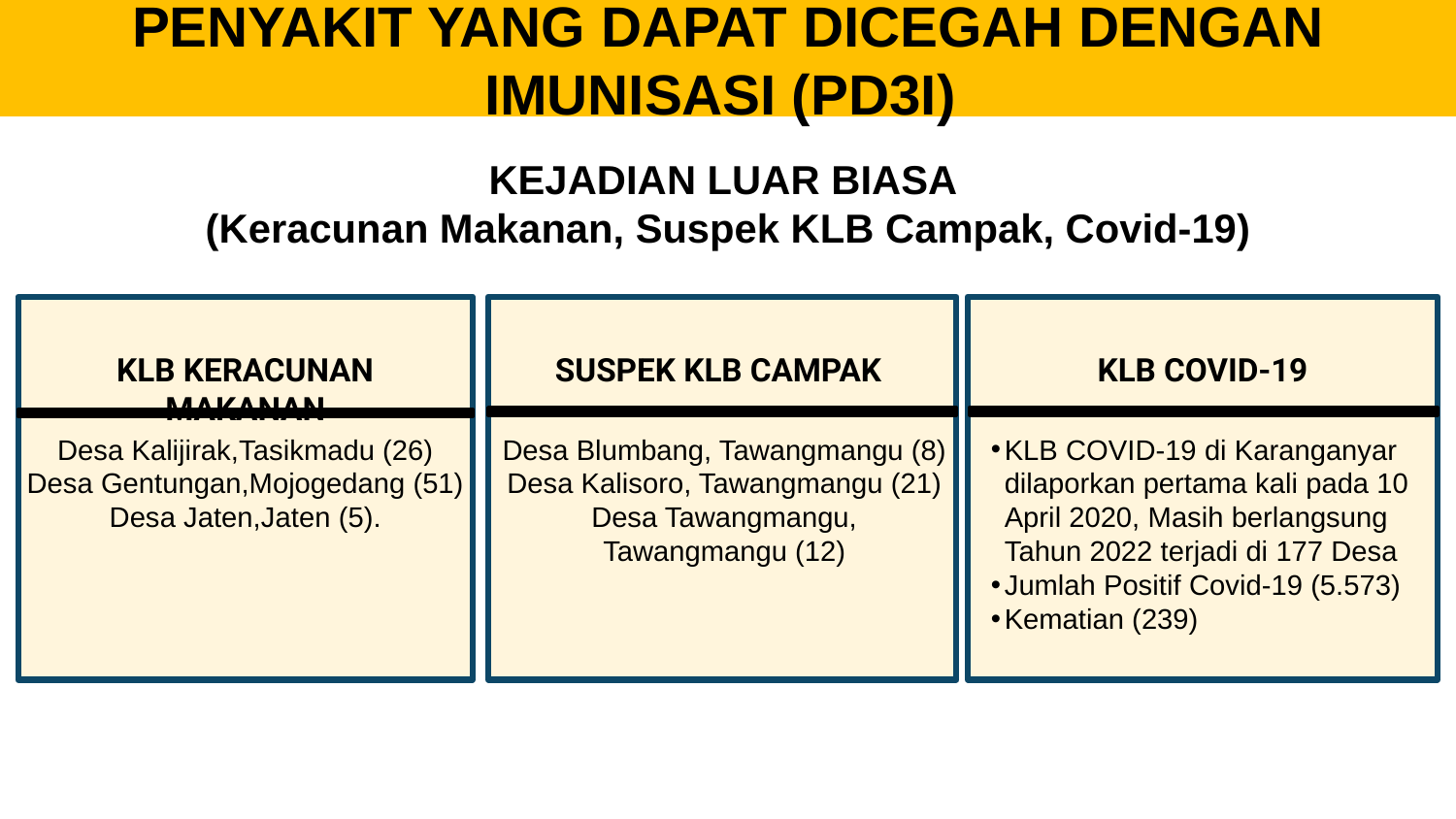

PENYAKIT YANG DAPAT DICEGAH DENGAN IMUNISASI (PD3I)
KEJADIAN LUAR BIASA
(Keracunan Makanan, Suspek KLB Campak, Covid-19)

KLB KERACUNAN MAKANAN

KLB COVID-19

SUSPEK KLB CAMPAK

Desa Blumbang, Tawangmangu (8) Desa Kalisoro, Tawangmangu (21) Desa Tawangmangu, Tawangmangu (12)

Desa Kalijirak,Tasikmadu (26)
Desa Gentungan,Mojogedang (51)
Desa Jaten,Jaten (5).

KLB COVID-19 di Karanganyar dilaporkan pertama kali pada 10 April 2020, Masih berlangsung Tahun 2022 terjadi di 177 Desa
Jumlah Positif Covid-19 (5.573)
Kematian (239)